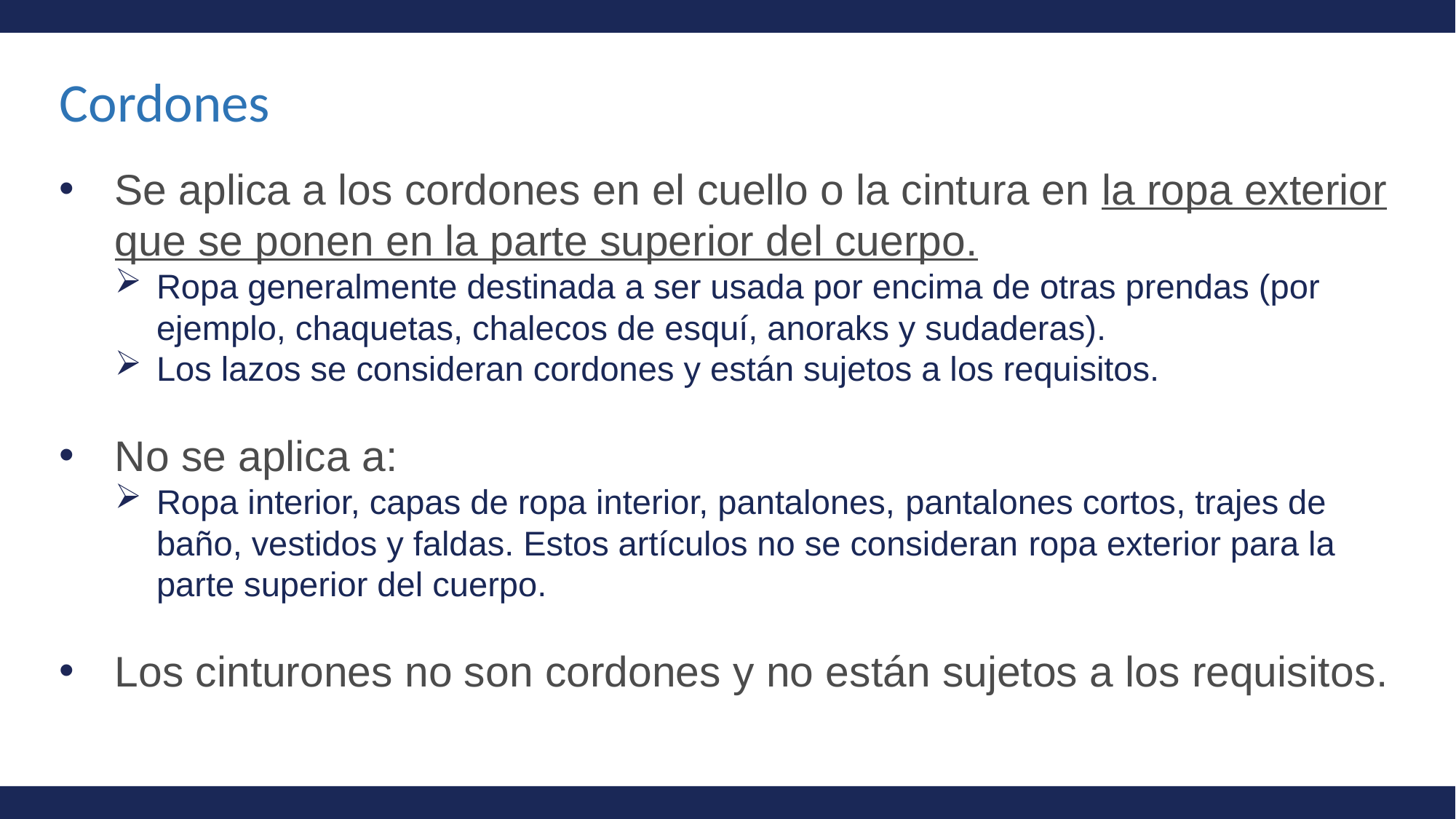

# Cordones
Se aplica a los cordones en el cuello o la cintura en la ropa exterior que se ponen en la parte superior del cuerpo.
Ropa generalmente destinada a ser usada por encima de otras prendas (por ejemplo, chaquetas, chalecos de esquí, anoraks y sudaderas).
Los lazos se consideran cordones y están sujetos a los requisitos.

No se aplica a:
Ropa interior, capas de ropa interior, pantalones, pantalones cortos, trajes de baño, vestidos y faldas. Estos artículos no se consideran ropa exterior para la parte superior del cuerpo.

Los cinturones no son cordones y no están sujetos a los requisitos..